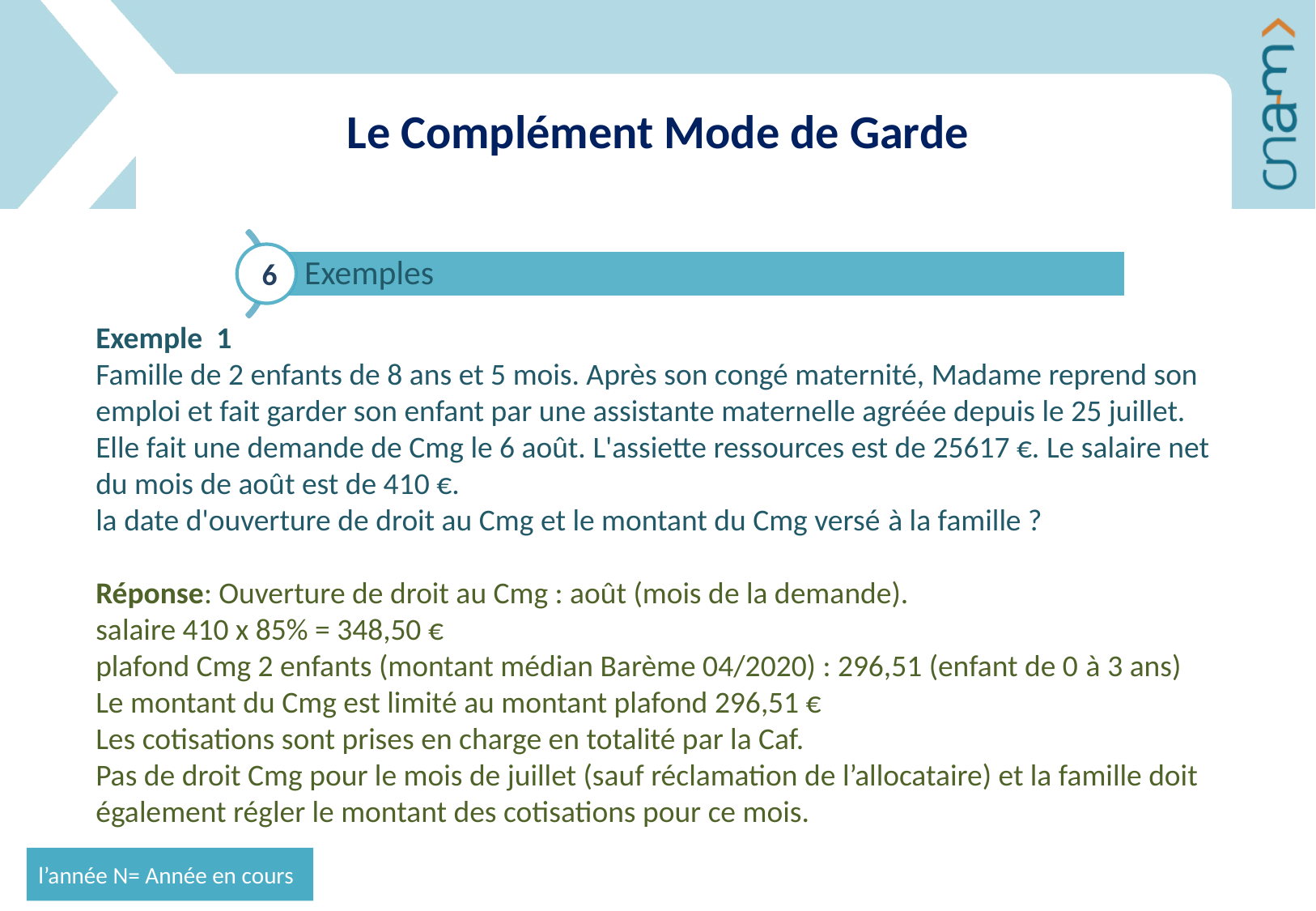

Le Complément Mode de Garde
Exemples
6
Exemple  1
Famille de 2 enfants de 8 ans et 5 mois. Après son congé maternité, Madame reprend son emploi et fait garder son enfant par une assistante maternelle agréée depuis le 25 juillet. Elle fait une demande de Cmg le 6 août. L'assiette ressources est de 25617 €. Le salaire net du mois de août est de 410 €.
la date d'ouverture de droit au Cmg et le montant du Cmg versé à la famille ?

Réponse: Ouverture de droit au Cmg : août (mois de la demande).
salaire 410 x 85% = 348,50 €
plafond Cmg 2 enfants (montant médian Barème 04/2020) : 296,51 (enfant de 0 à 3 ans)
Le montant du Cmg est limité au montant plafond 296,51 €
Les cotisations sont prises en charge en totalité par la Caf.
Pas de droit Cmg pour le mois de juillet (sauf réclamation de l’allocataire) et la famille doit également régler le montant des cotisations pour ce mois.
l’année N= Année en cours